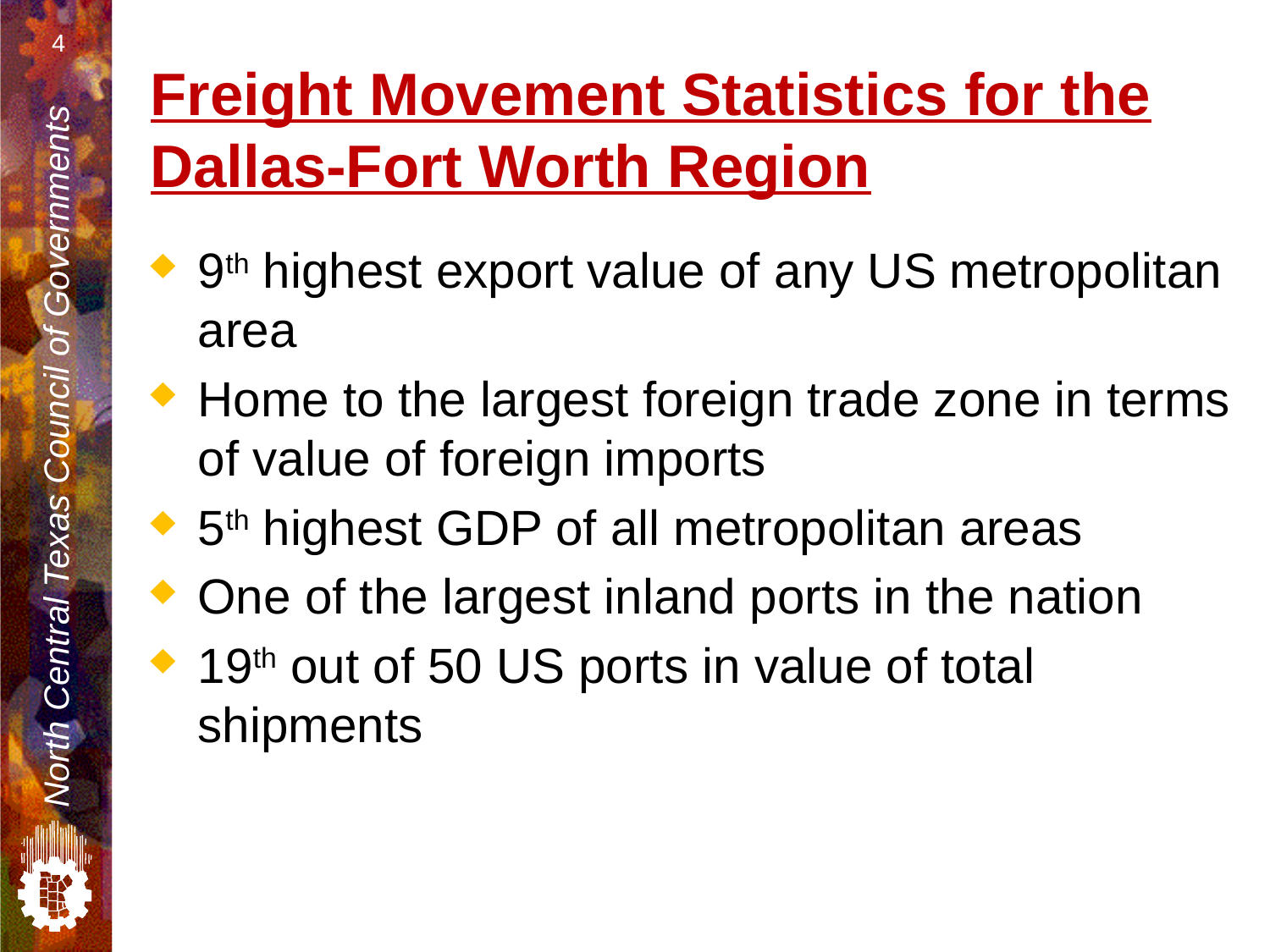

4
# Freight Movement Statistics for the Dallas-Fort Worth Region
9th highest export value of any US metropolitan area
Home to the largest foreign trade zone in terms of value of foreign imports
5th highest GDP of all metropolitan areas
One of the largest inland ports in the nation
19th out of 50 US ports in value of total shipments